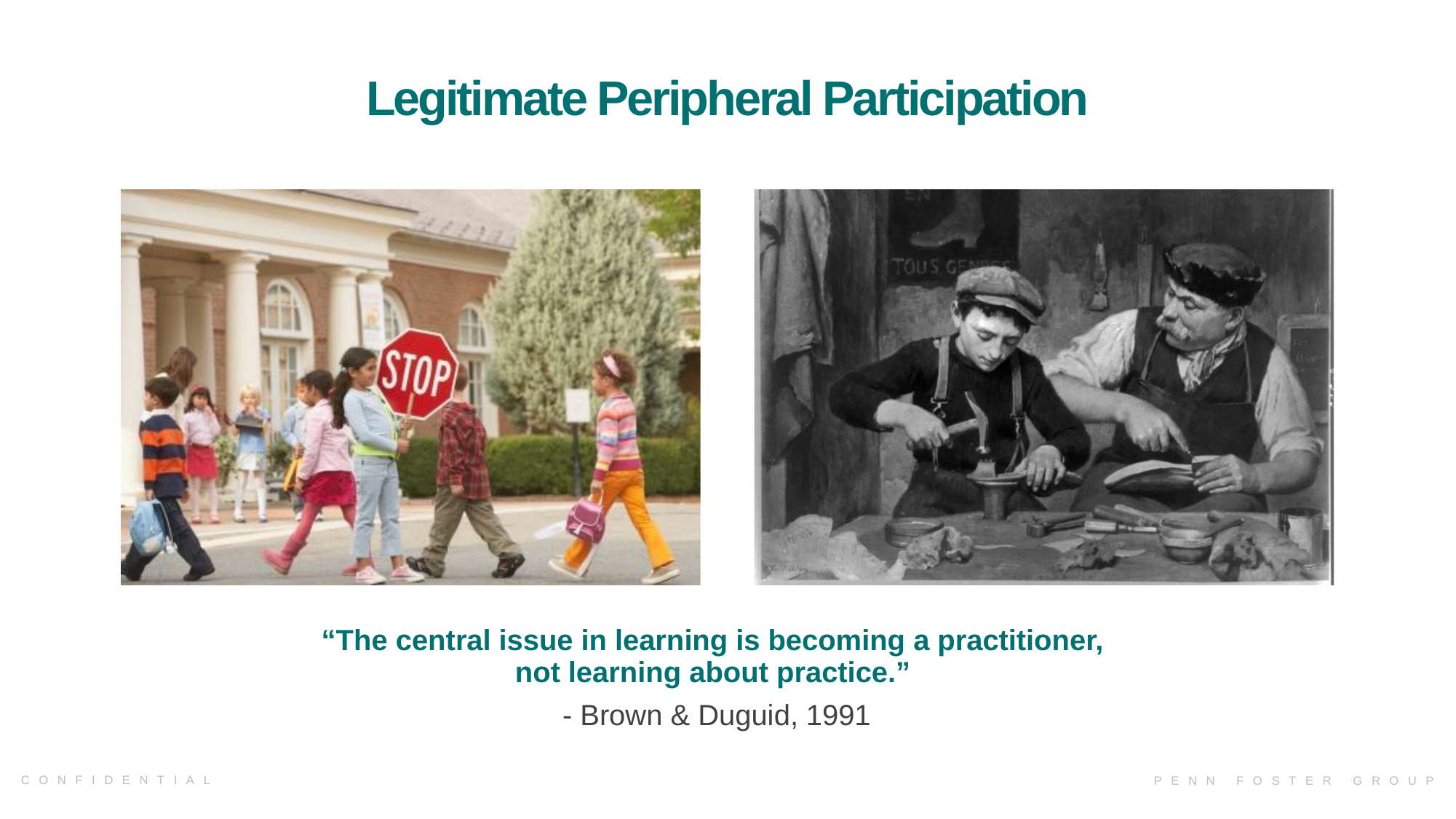

# Legitimate Peripheral Participation

“The central issue in learning is becoming a practitioner,
not learning about practice.”
- Brown & Duguid, 1991